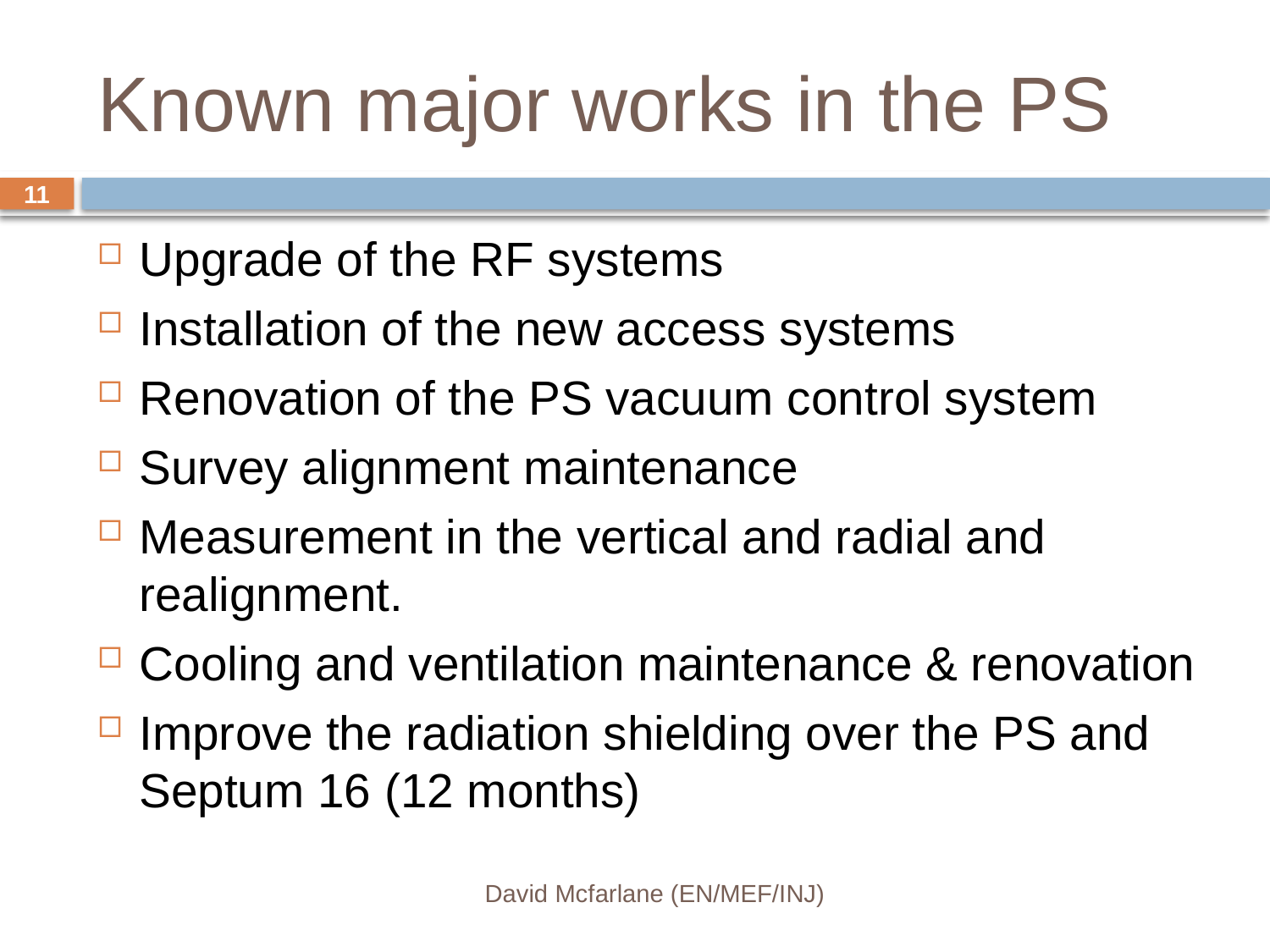

# Known major works in the PS
11
Upgrade of the RF systems
Installation of the new access systems
Renovation of the PS vacuum control system
Survey alignment maintenance
Measurement in the vertical and radial and realignment.
Cooling and ventilation maintenance & renovation
Improve the radiation shielding over the PS and Septum 16 (12 months)
David Mcfarlane (EN/MEF/INJ)